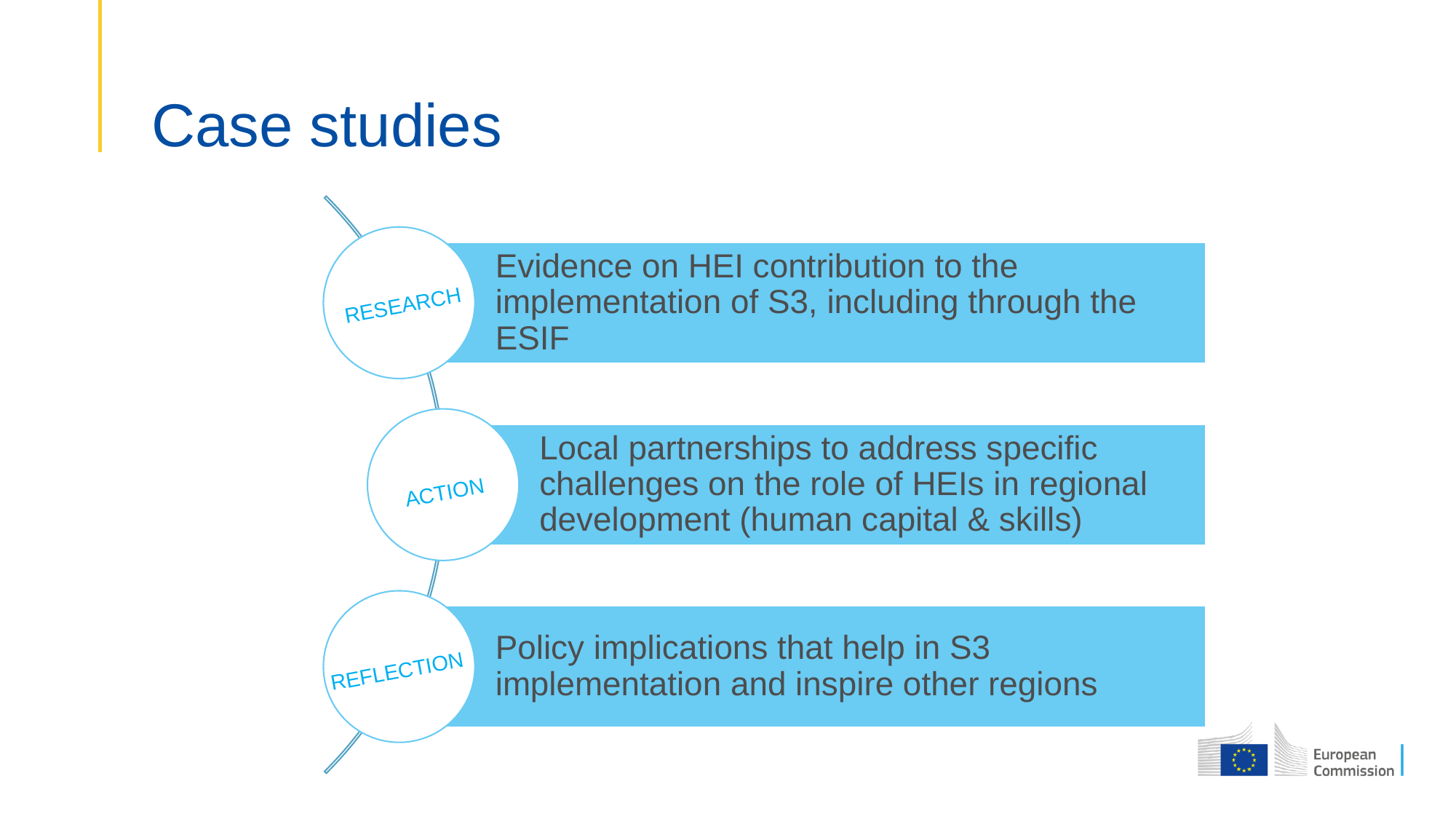

# Case studies
Evidence on HEI contribution to the implementation of S3, including through the ESIF
Local partnerships to address specific challenges on the role of HEIs in regional development (human capital & skills)
Policy implications that help in S3 implementation and inspire other regions
RESEARCH
ACTION
REFLECTION